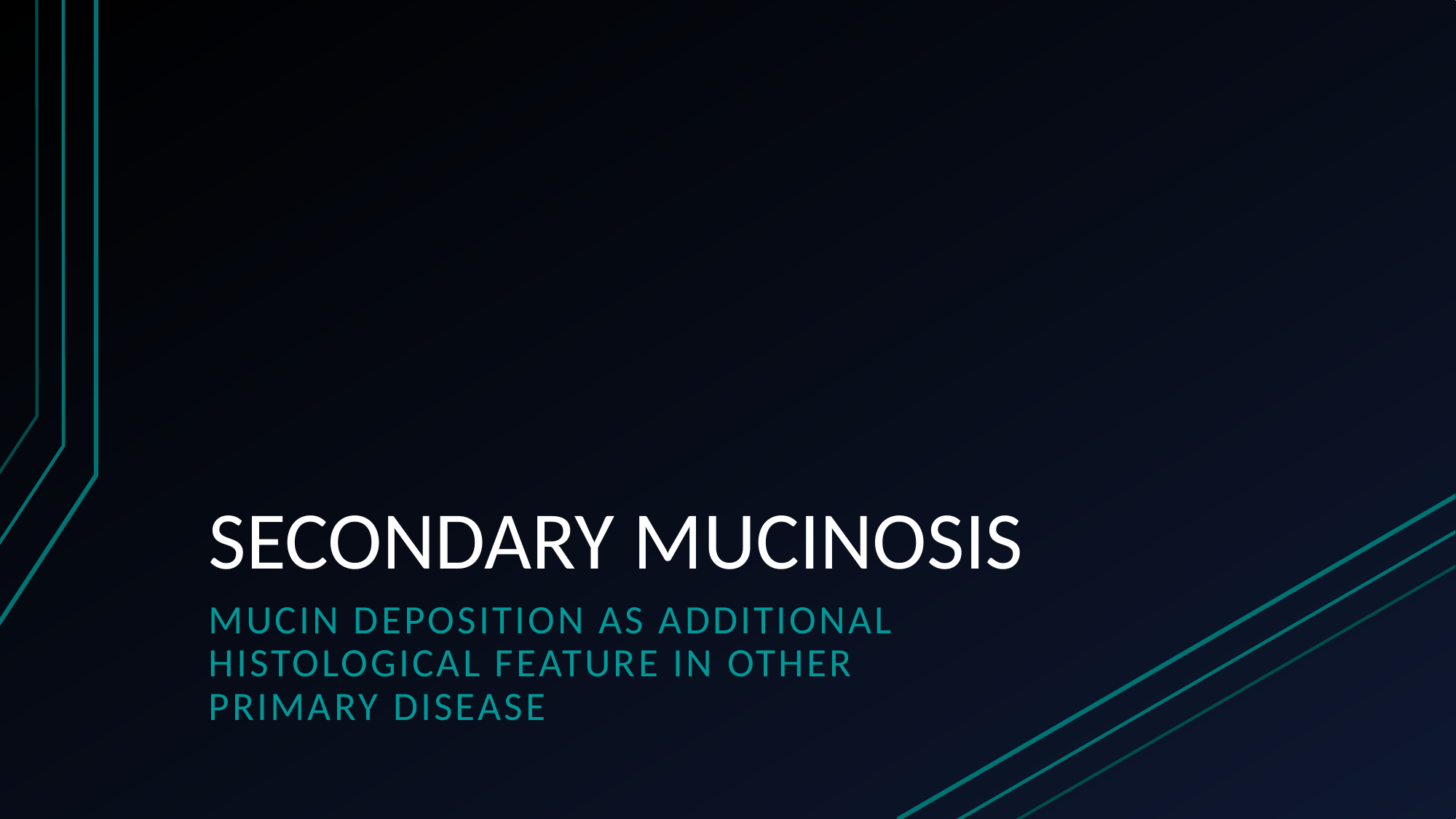

# SECONDARY MUCINOSIS
MUCIN DEPOSITION AS ADDITIONAL HISTOLOGICAL FEATURE IN OTHER PRIMARY DISEASE